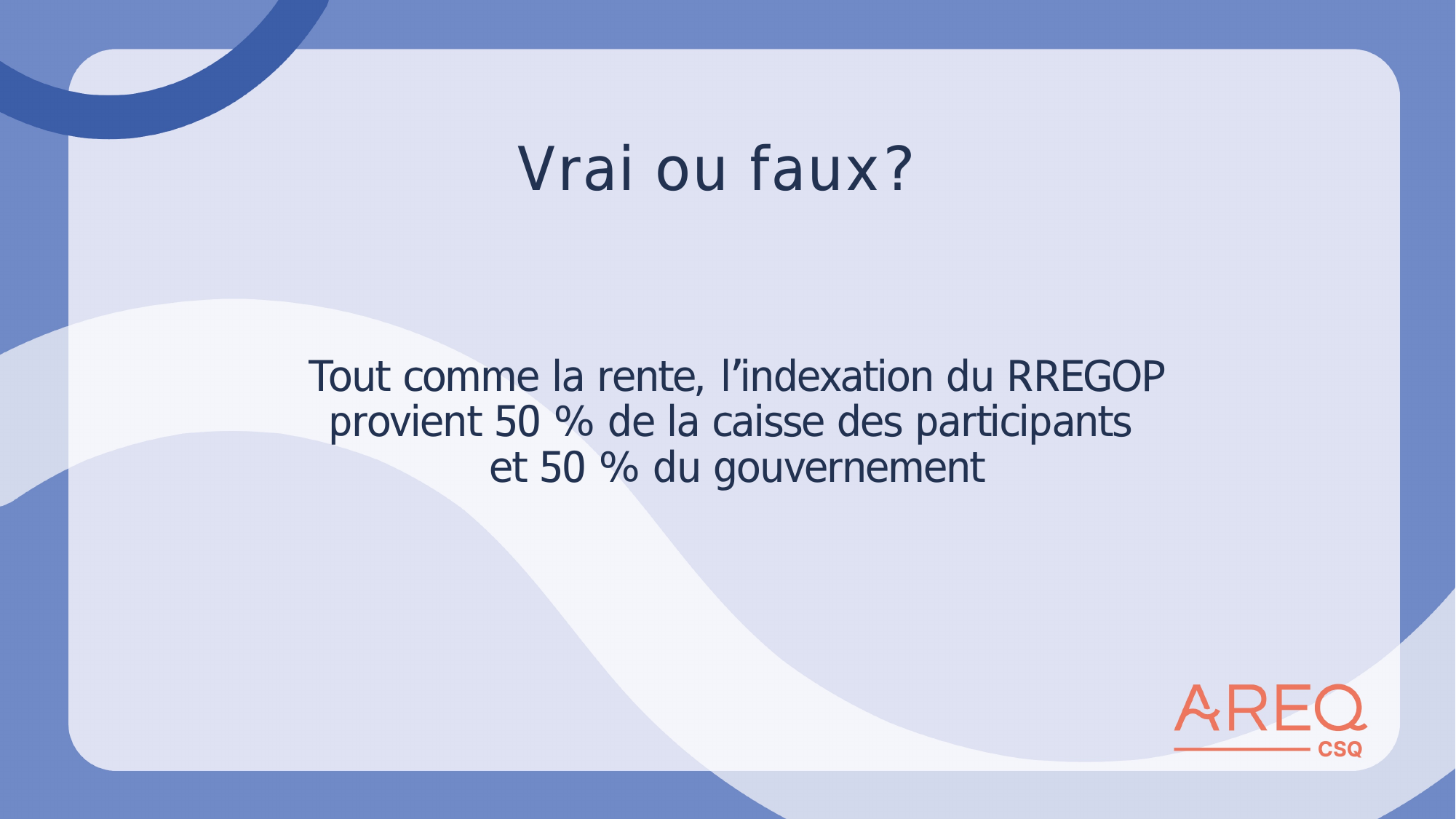

# Vrai ou faux?
Tout comme la rente, l’indexation du RREGOP
provient 50 % de la caisse des participants
et 50 % du gouvernement